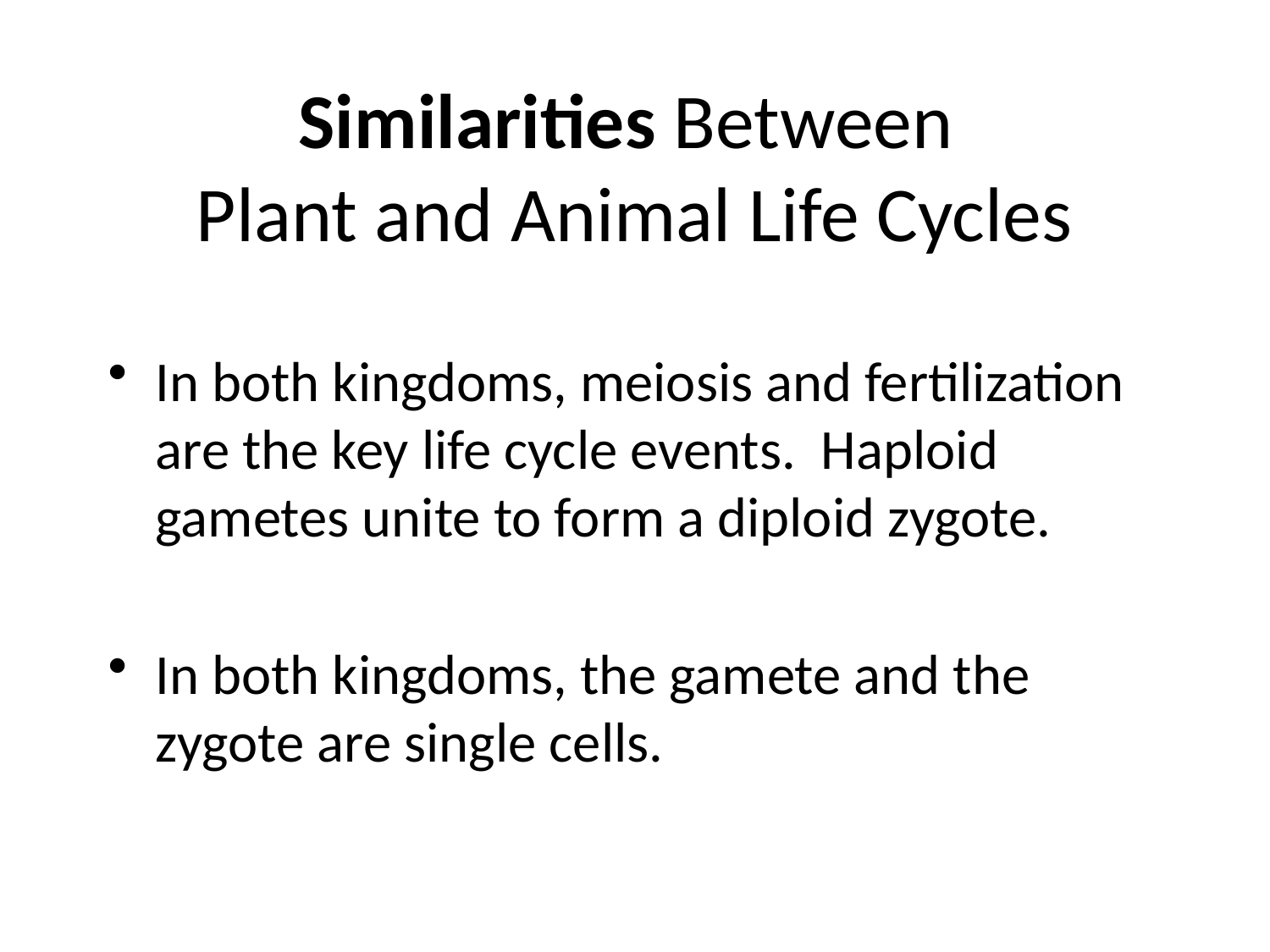

# Similarities Between Plant and Animal Life Cycles
In both kingdoms, meiosis and fertilization are the key life cycle events.  Haploid gametes unite to form a diploid zygote.

In both kingdoms, the gamete and the zygote are single cells.